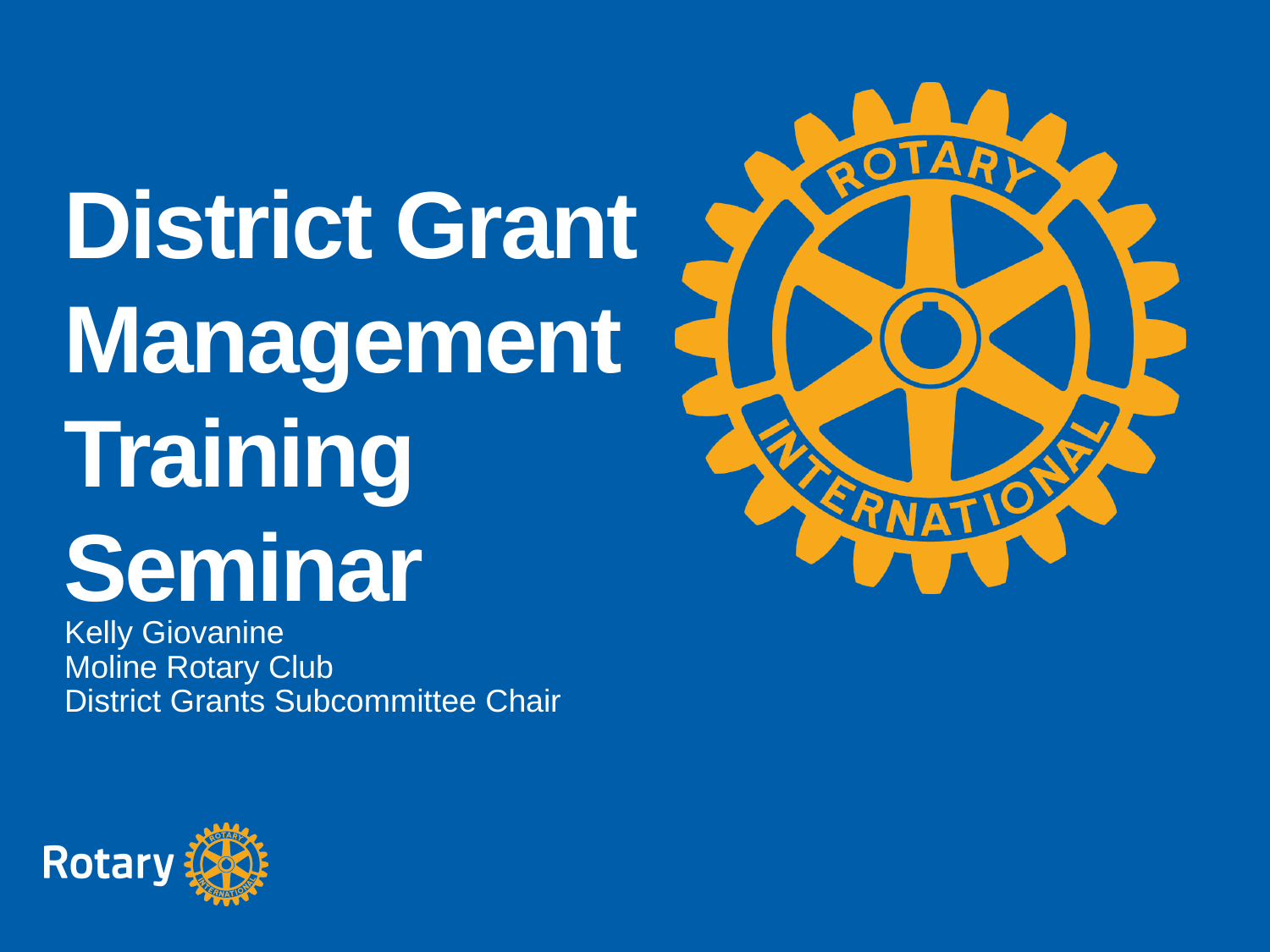

District Grant
Management
Training Seminar

Kelly Giovanine
Moline Rotary Club
District Grants Subcommittee Chair